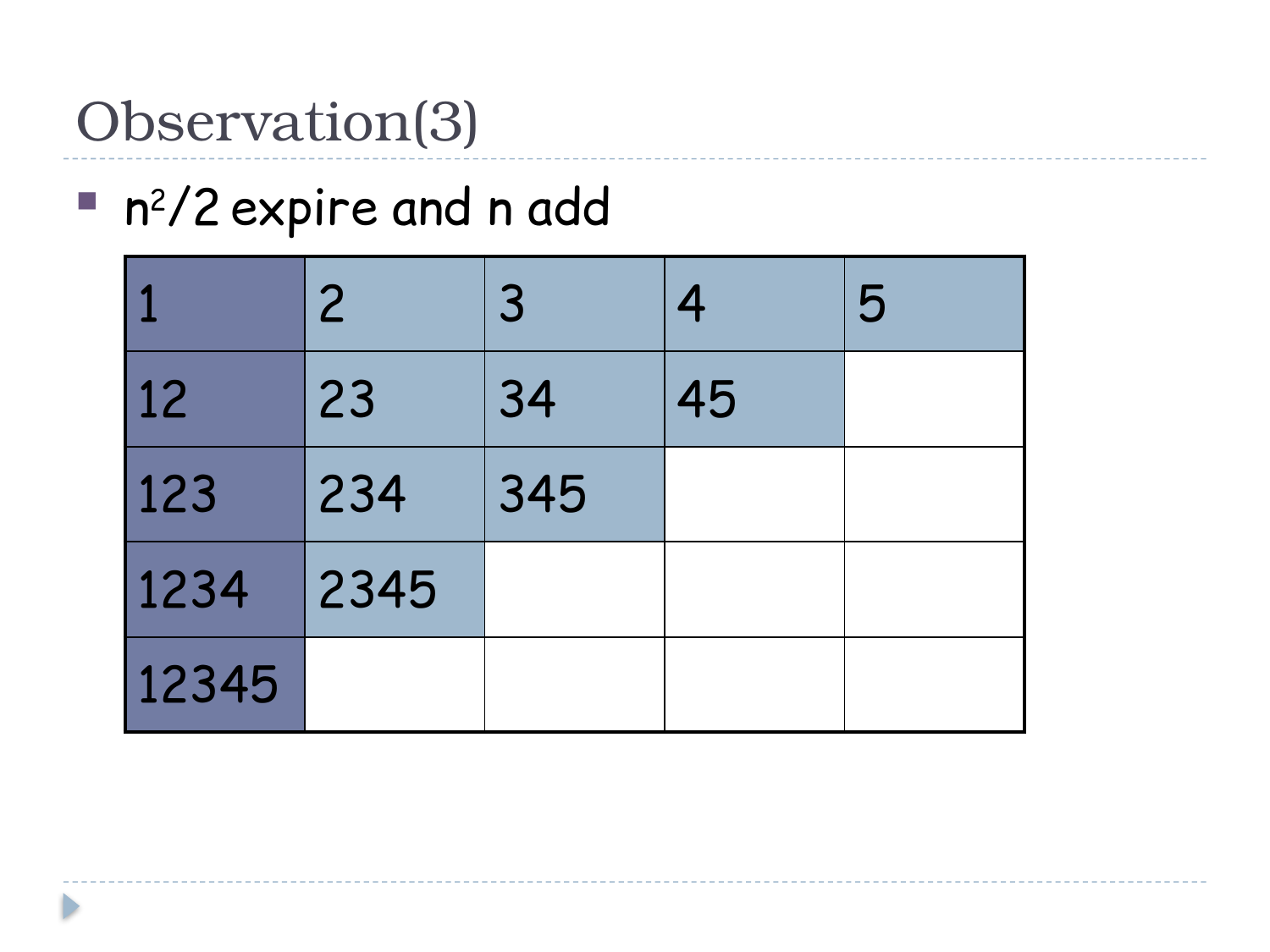

# Observation(3)
n2/2 expire and n add

| 1 | 2 | 3 | 4 | 5 |
| --- | --- | --- | --- | --- |
| 12 | 23 | 34 | 45 |  |
| 123 | 234 | 345 |  |  |
| 1234 | 2345 |  |  |  |
| 12345 |  |  |  |  |